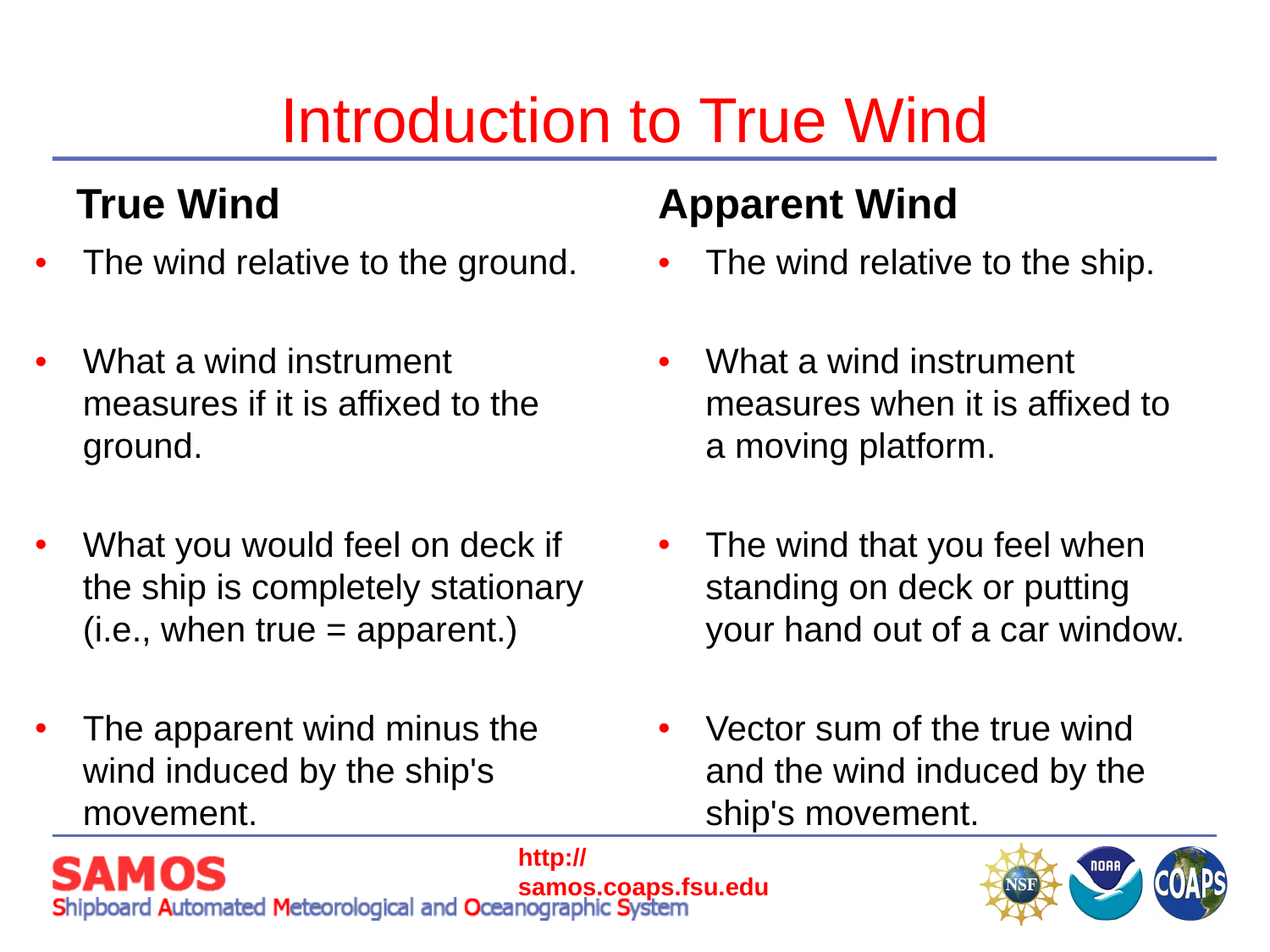

# Introduction to True Wind
True Wind
Apparent Wind
The wind relative to the ground.

What a wind instrument measures if it is affixed to the ground.

What you would feel on deck if the ship is completely stationary (i.e., when true = apparent.)

The apparent wind minus the wind induced by the ship's movement.
The wind relative to the ship.

What a wind instrument measures when it is affixed to a moving platform.

The wind that you feel when standing on deck or putting your hand out of a car window.

Vector sum of the true wind and the wind induced by the ship's movement.